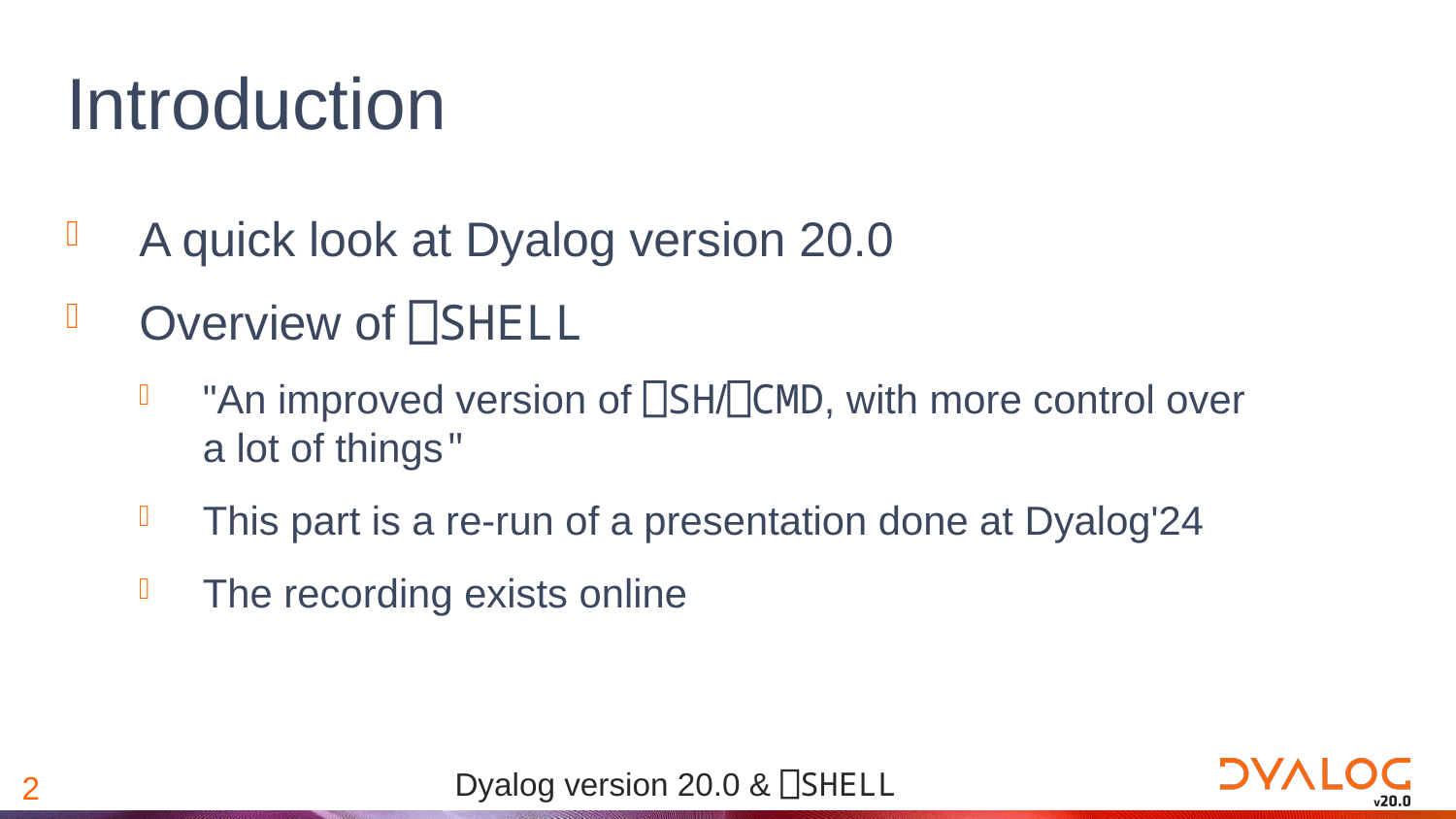

# Introduction
A quick look at Dyalog version 20.0
Overview of ⎕SHELL
"An improved version of ⎕SH/⎕CMD, with more control over a lot of things"
This part is a re-run of a presentation done at Dyalog'24
The recording exists online